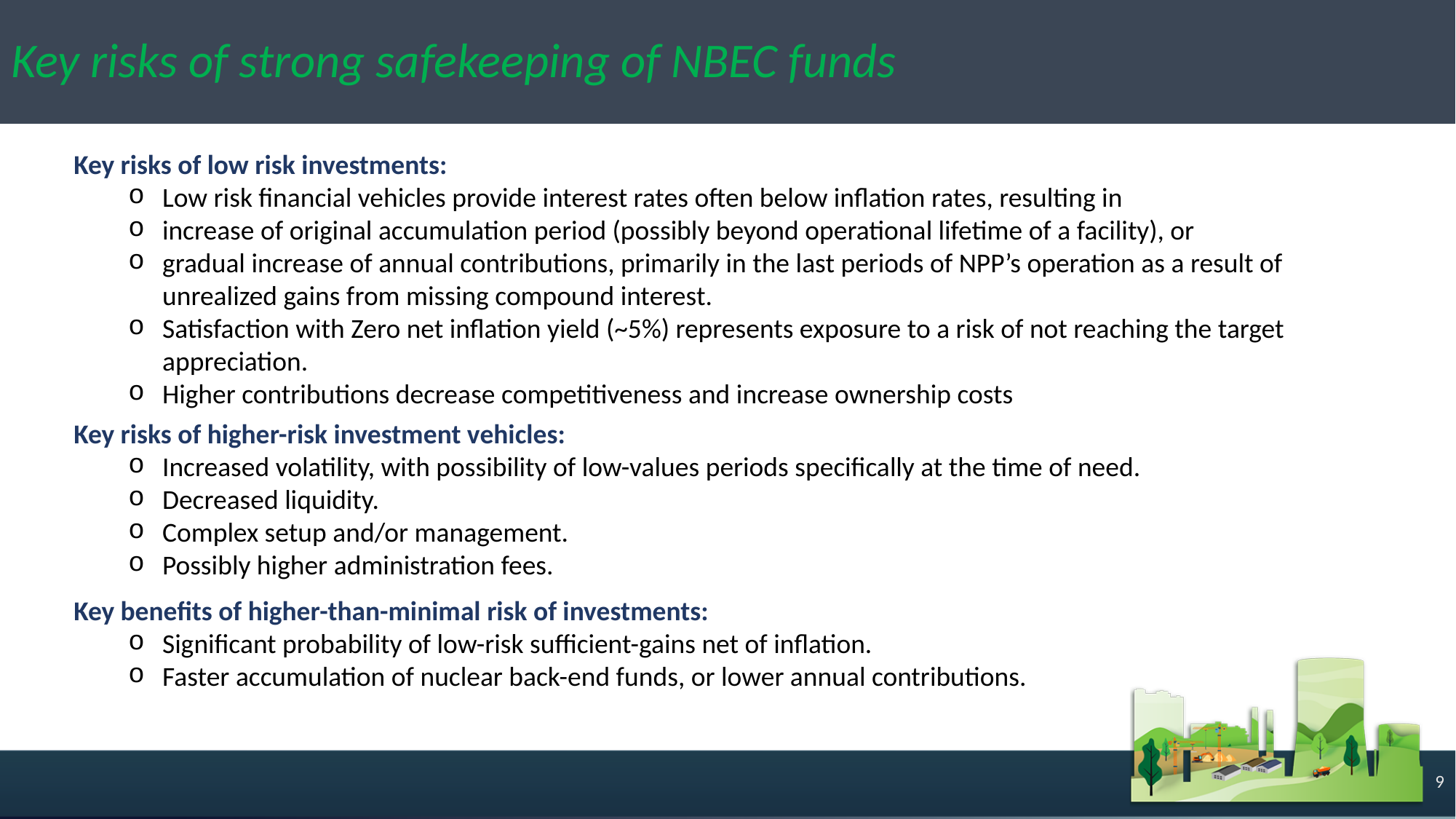

# Key risks of strong safekeeping of NBEC funds
Key risks of low risk investments:
Low risk financial vehicles provide interest rates often below inflation rates, resulting in
increase of original accumulation period (possibly beyond operational lifetime of a facility), or
gradual increase of annual contributions, primarily in the last periods of NPP’s operation as a result of unrealized gains from missing compound interest.
Satisfaction with Zero net inflation yield (~5%) represents exposure to a risk of not reaching the target appreciation.
Higher contributions decrease competitiveness and increase ownership costs
Key risks of higher-risk investment vehicles:
Increased volatility, with possibility of low-values periods specifically at the time of need.
Decreased liquidity.
Complex setup and/or management.
Possibly higher administration fees.
Key benefits of higher-than-minimal risk of investments:
Significant probability of low-risk sufficient-gains net of inflation.
Faster accumulation of nuclear back-end funds, or lower annual contributions.
9